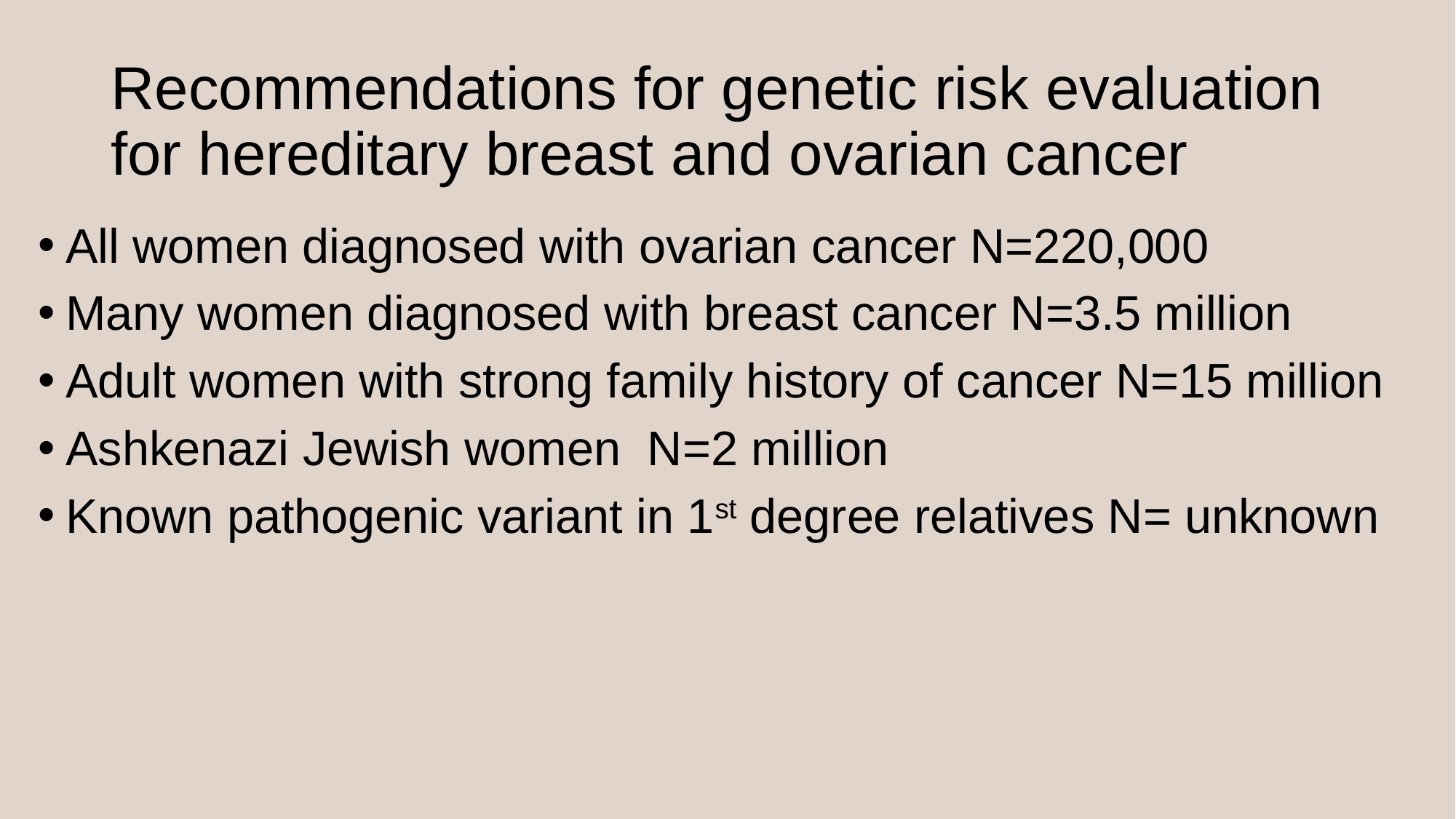

# Recommendations for genetic risk evaluation for hereditary breast and ovarian cancer
All women diagnosed with ovarian cancer N=220,000
Many women diagnosed with breast cancer N=3.5 million
Adult women with strong family history of cancer N=15 million
Ashkenazi Jewish women  N=2 million
Known pathogenic variant in 1st degree relatives N= unknown